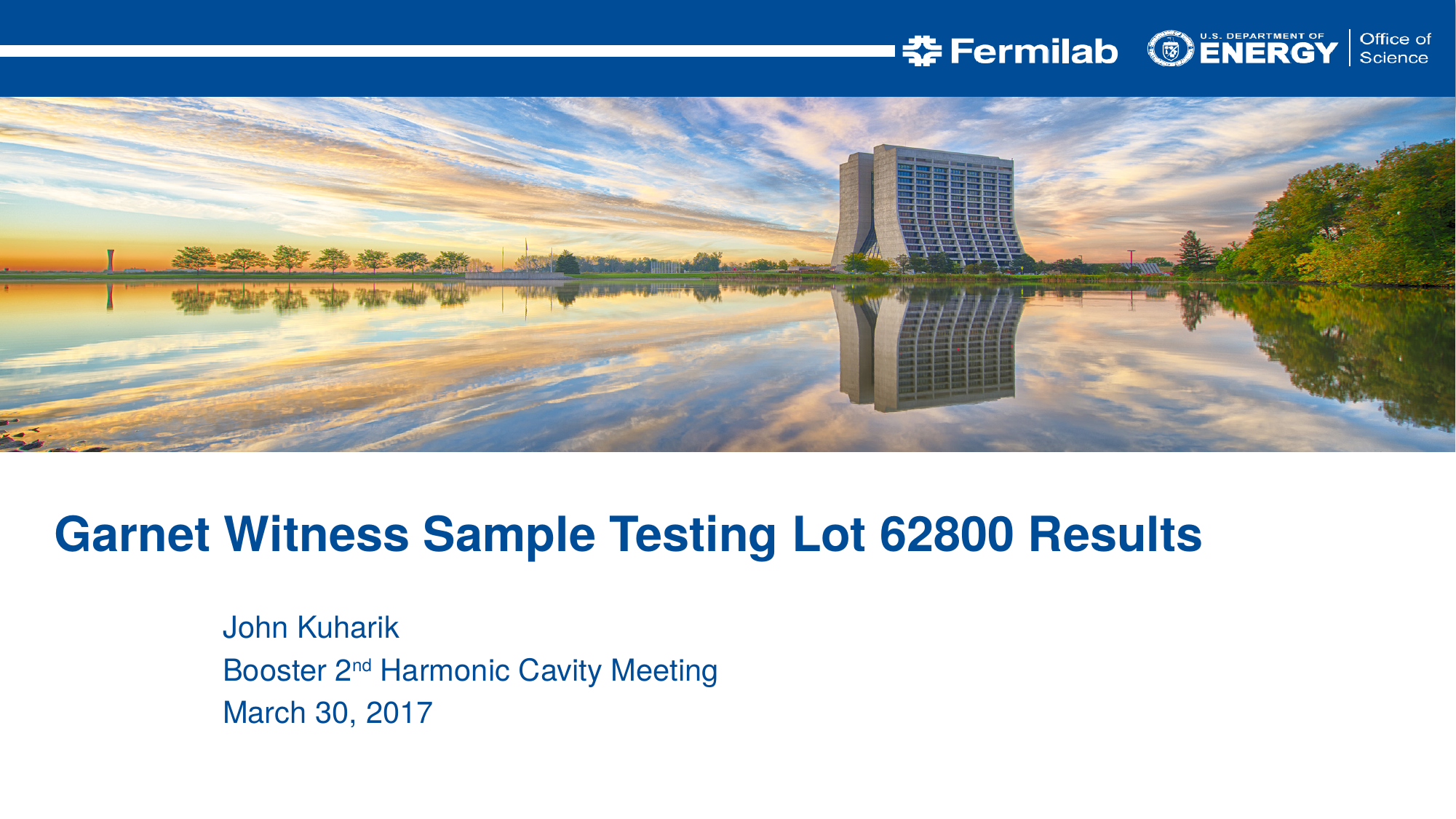

Garnet Witness Sample Testing Lot 62800 Results
John Kuharik
Booster 2nd Harmonic Cavity Meeting
March 30, 2017